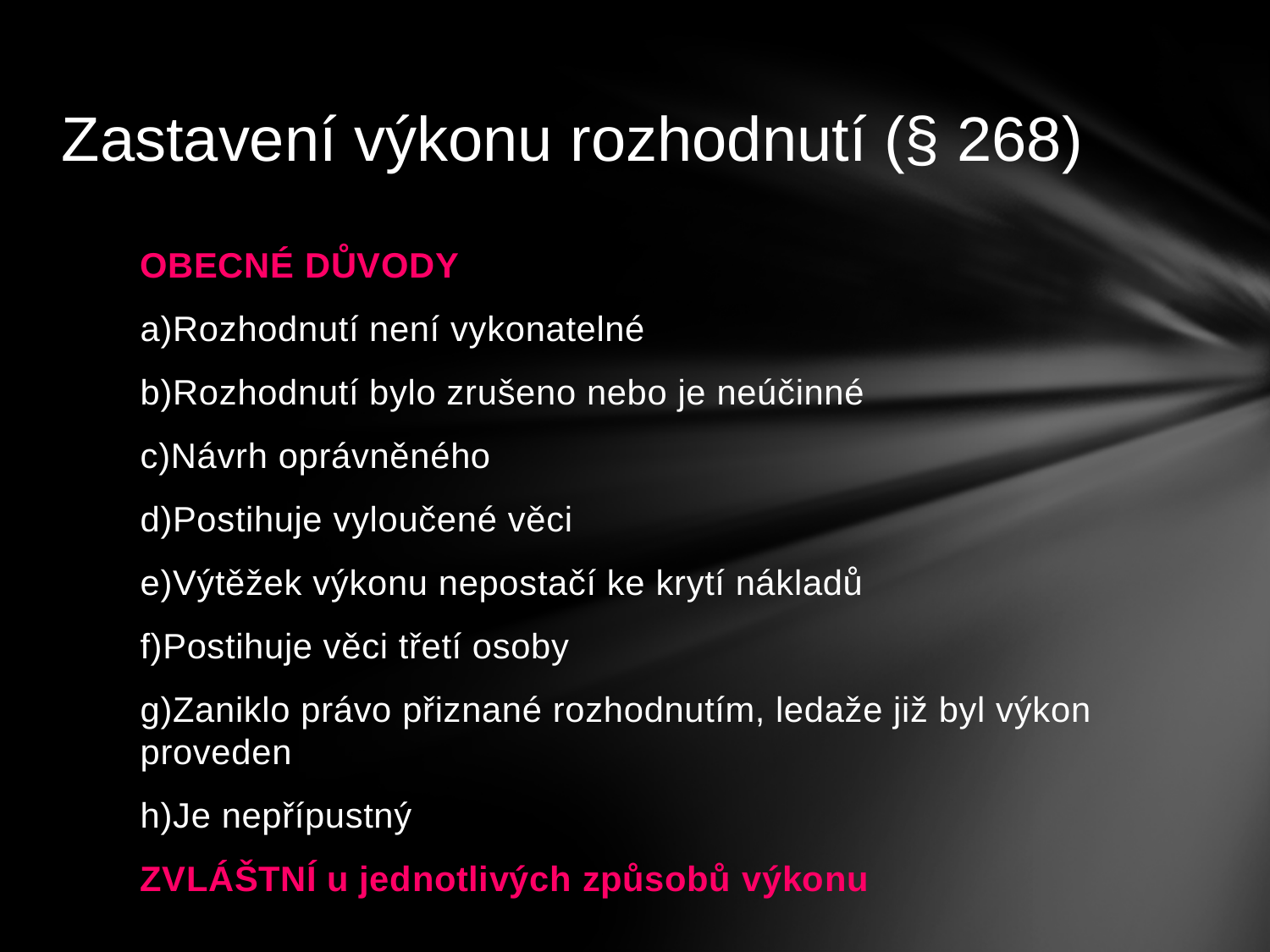

# Zastavení výkonu rozhodnutí (§ 268)
OBECNÉ DŮVODY
a)Rozhodnutí není vykonatelné
b)Rozhodnutí bylo zrušeno nebo je neúčinné
c)Návrh oprávněného
d)Postihuje vyloučené věci
e)Výtěžek výkonu nepostačí ke krytí nákladů
f)Postihuje věci třetí osoby
g)Zaniklo právo přiznané rozhodnutím, ledaže již byl výkon proveden
h)Je nepřípustný
ZVLÁŠTNÍ u jednotlivých způsobů výkonu